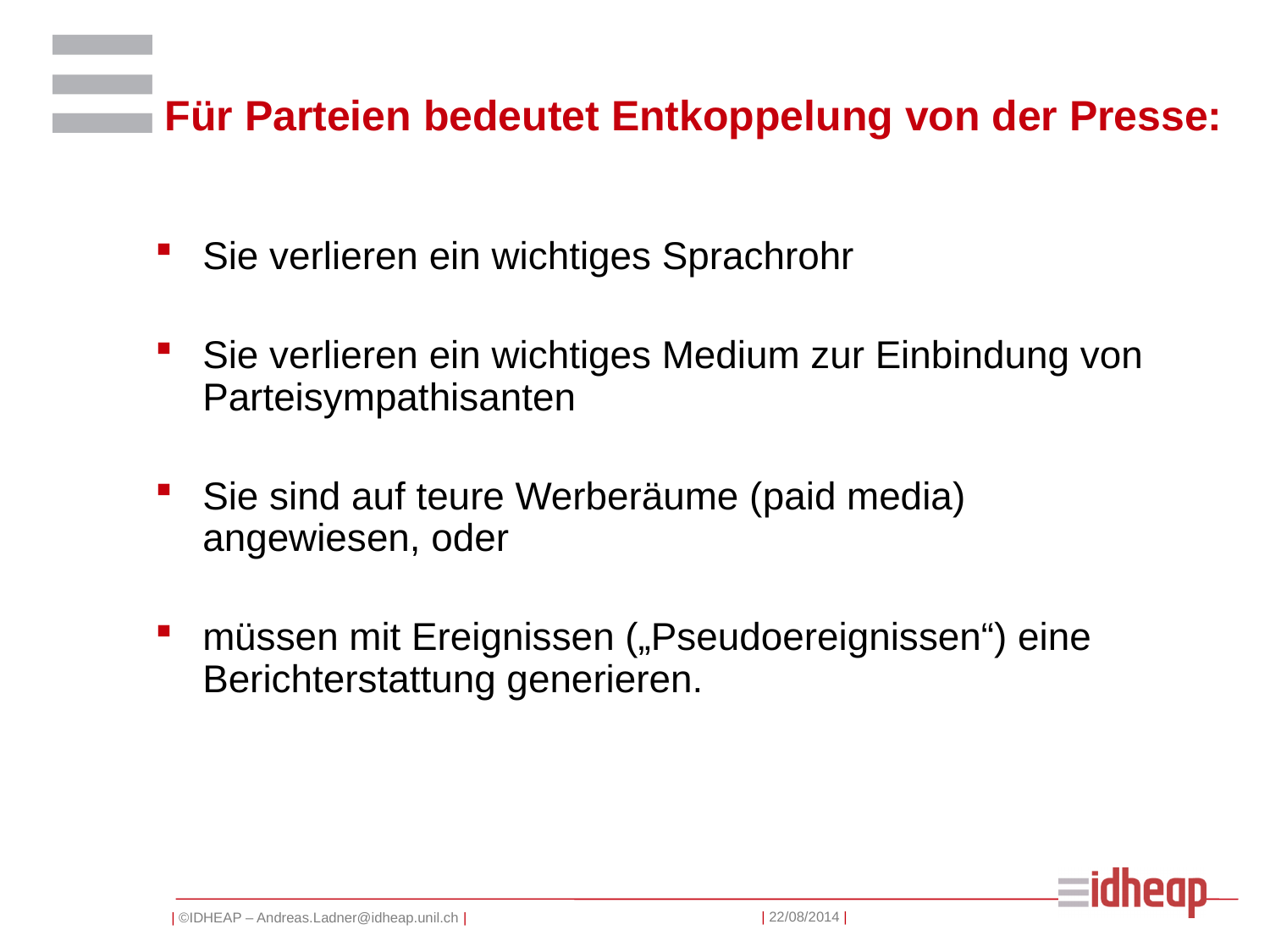

# Für Parteien bedeutet Entkoppelung von der Presse:
Sie verlieren ein wichtiges Sprachrohr

Sie verlieren ein wichtiges Medium zur Einbindung von Parteisympathisanten

Sie sind auf teure Werberäume (paid media) angewiesen, oder

müssen mit Ereignissen („Pseudoereignissen“) eine Berichterstattung generieren.